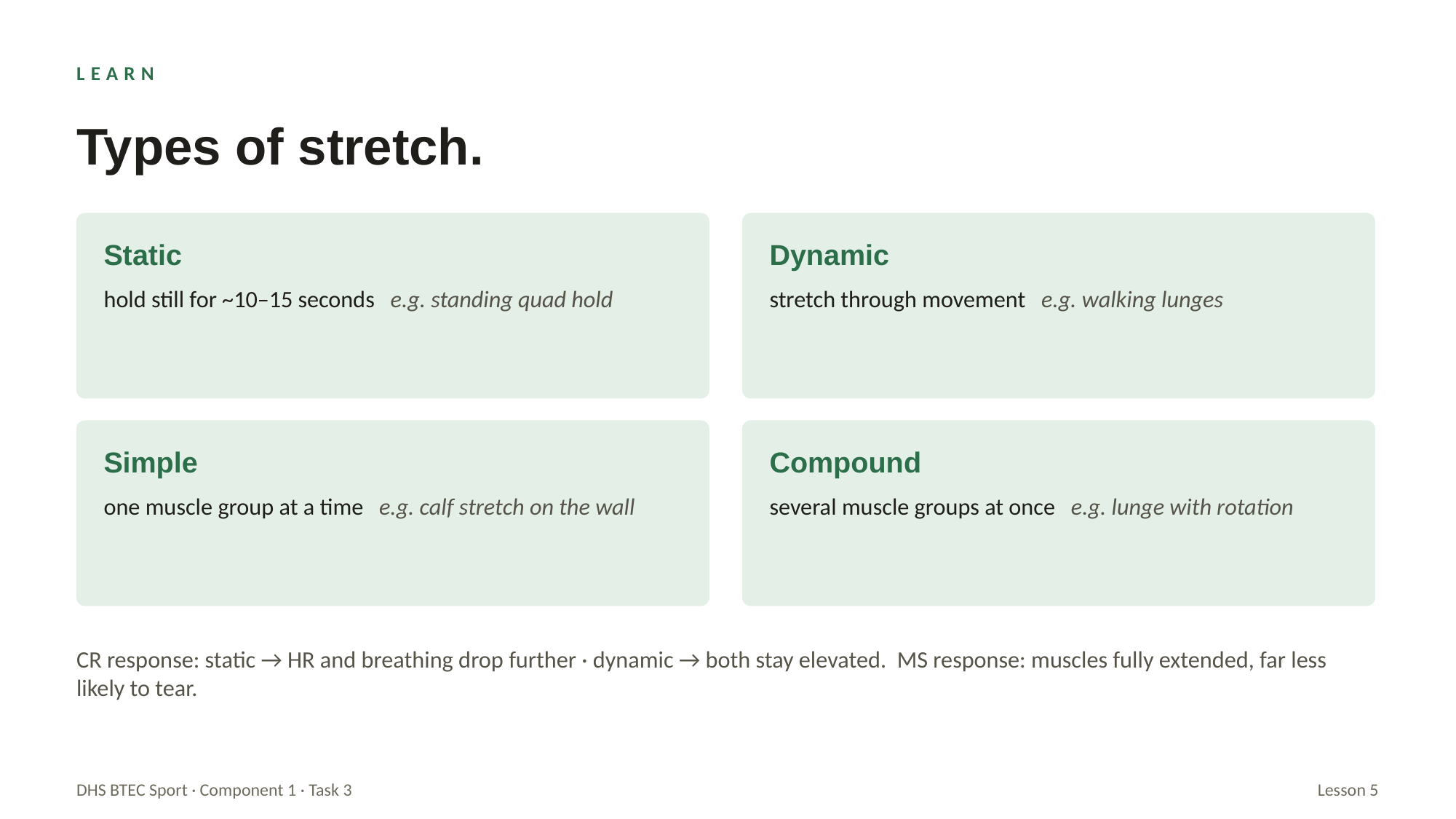

LEARN
Types of stretch.

Static
Dynamic
hold still for ~10–15 seconds   e.g. standing quad hold
stretch through movement   e.g. walking lunges

Simple
Compound
one muscle group at a time   e.g. calf stretch on the wall
several muscle groups at once   e.g. lunge with rotation
CR response: static → HR and breathing drop further · dynamic → both stay elevated.  MS response: muscles fully extended, far less likely to tear.
DHS BTEC Sport · Component 1 · Task 3
Lesson 5